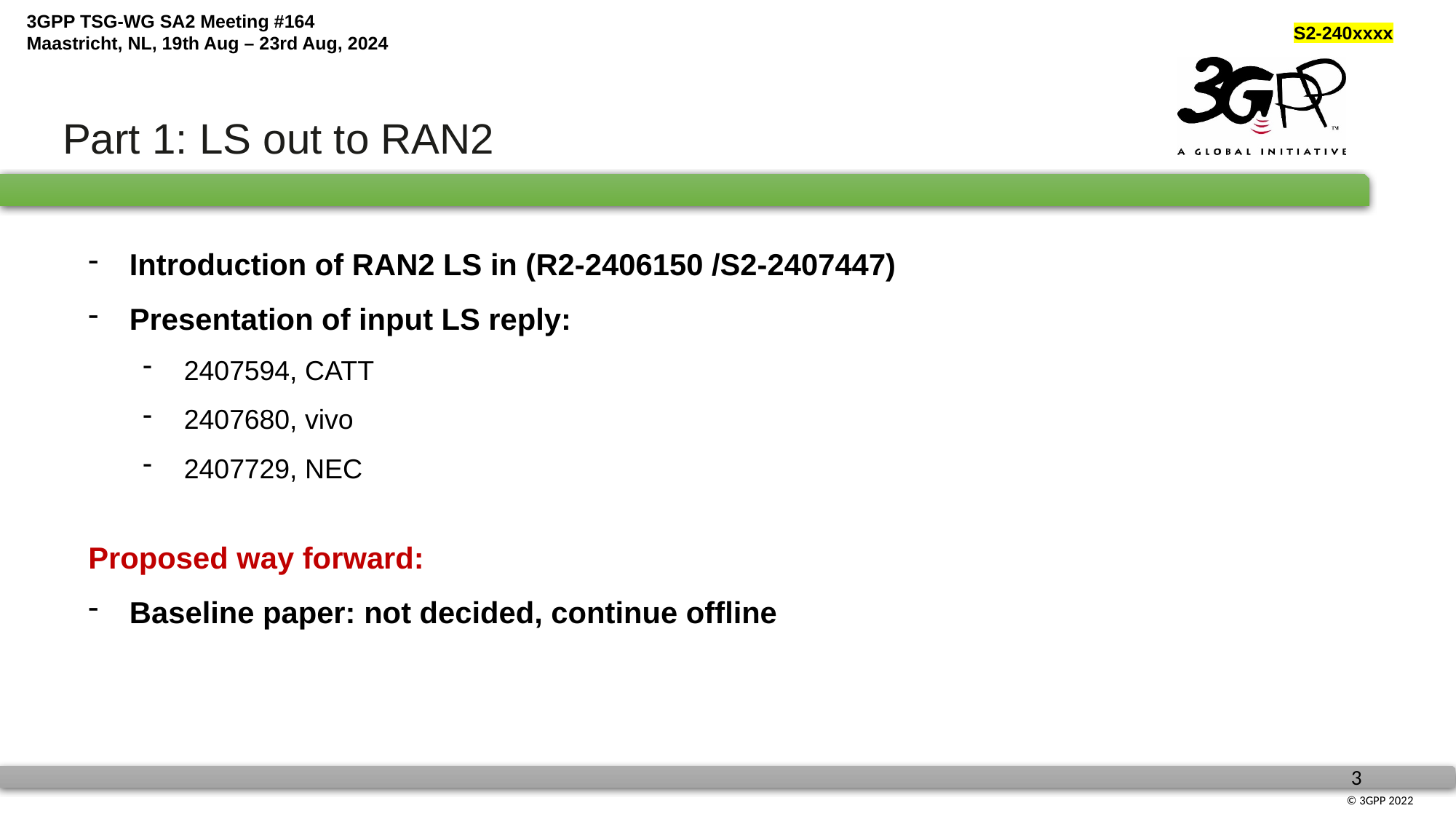

Part 1: LS out to RAN2
Introduction of RAN2 LS in (R2-2406150 /S2-2407447)
Presentation of input LS reply:
2407594, CATT
2407680, vivo
2407729, NEC
Proposed way forward:
Baseline paper: not decided, continue offline